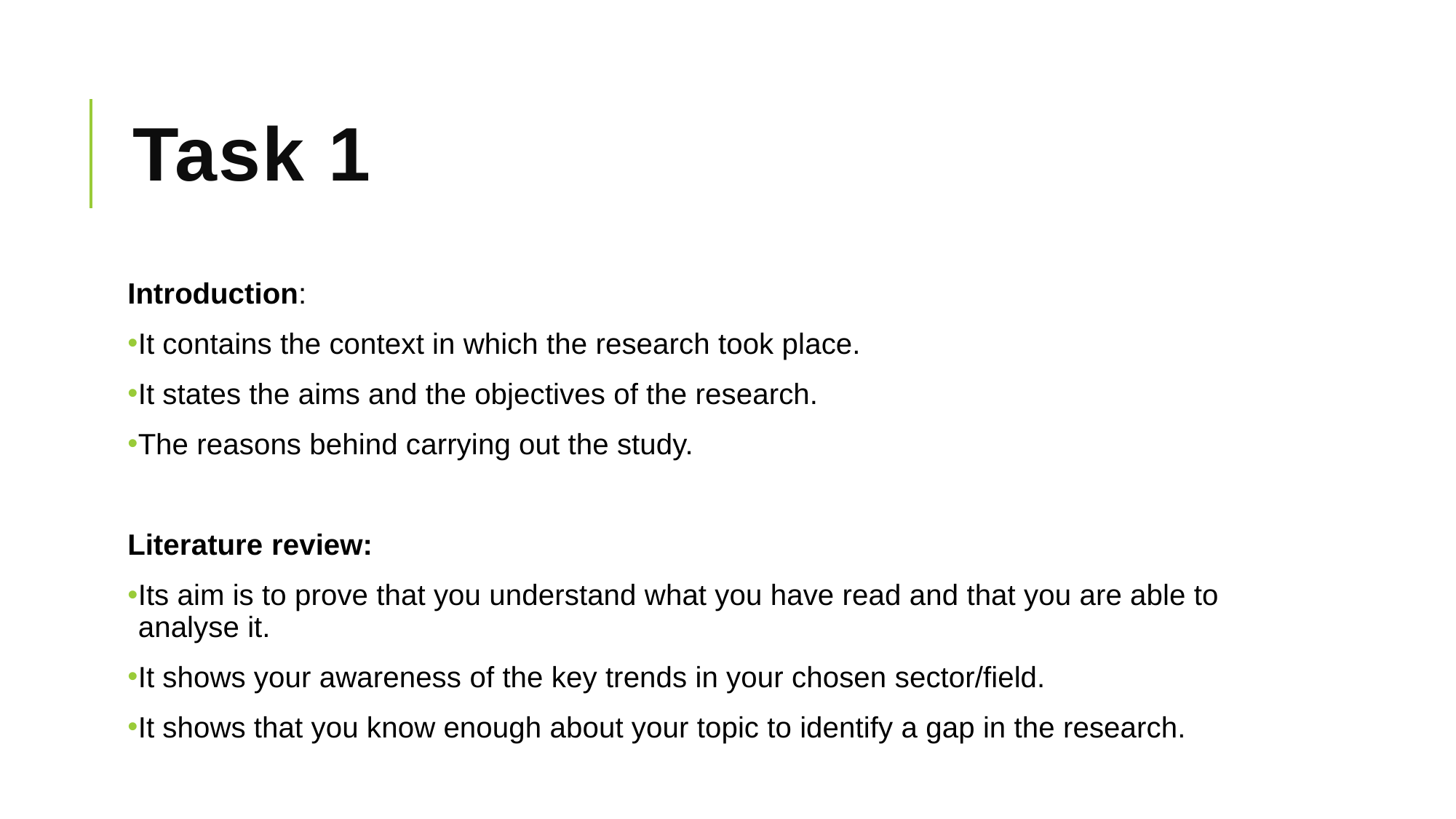

# Task 1
Introduction:
It contains the context in which the research took place.
It states the aims and the objectives of the research.
The reasons behind carrying out the study.

Literature review:
Its aim is to prove that you understand what you have read and that you are able to analyse it.
It shows your awareness of the key trends in your chosen sector/field.
It shows that you know enough about your topic to identify a gap in the research.